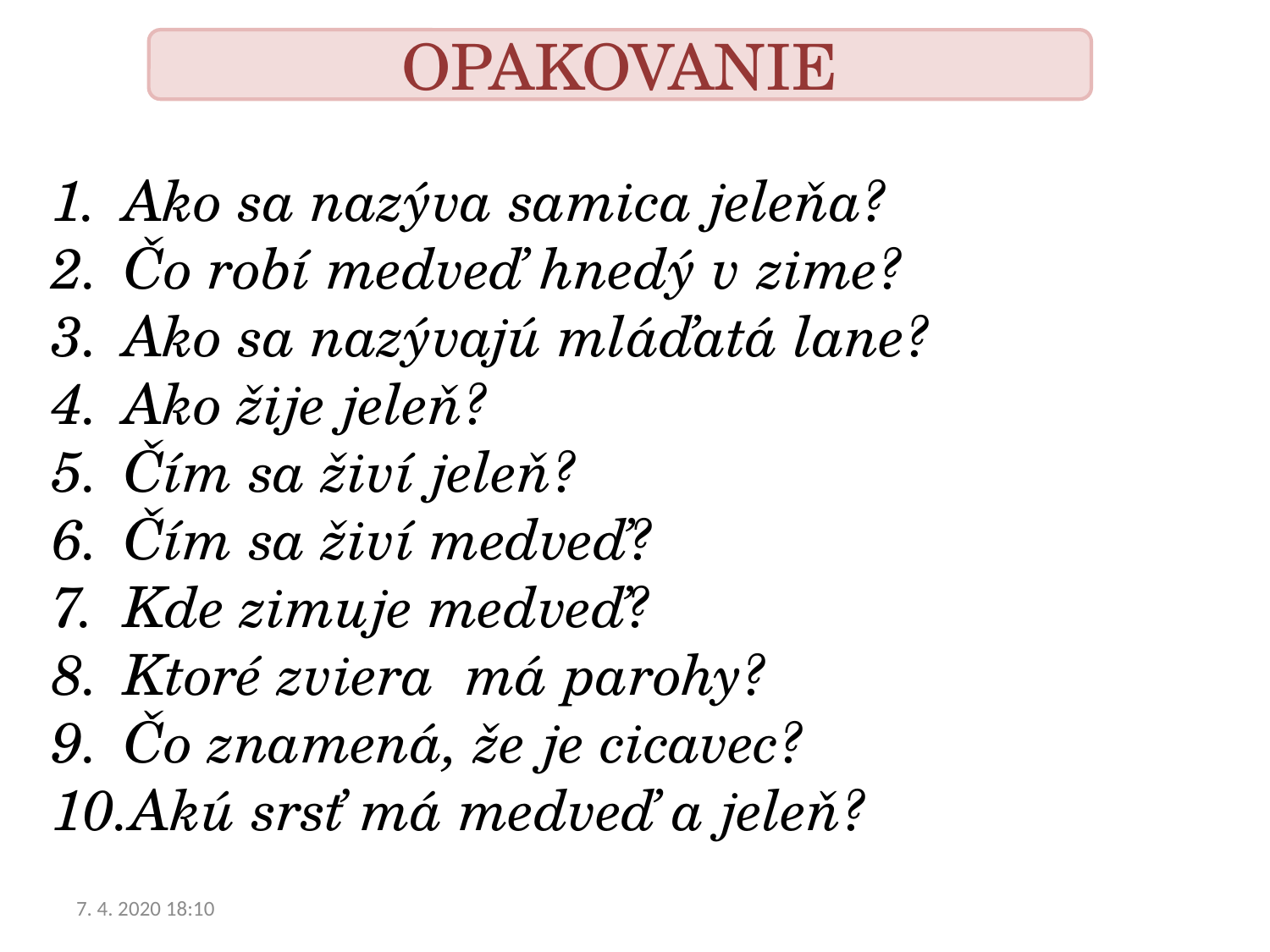

OPAKOVANIE
Ako sa nazýva samica jeleňa?
Čo robí medveď hnedý v zime?
Ako sa nazývajú mláďatá lane?
Ako žije jeleň?
Čím sa živí jeleň?
Čím sa živí medveď?
Kde zimuje medveď?
Ktoré zviera  má parohy?
Čo znamená, že je cicavec?
Akú srsť má medveď a jeleň?
7. 4. 2020 18:10